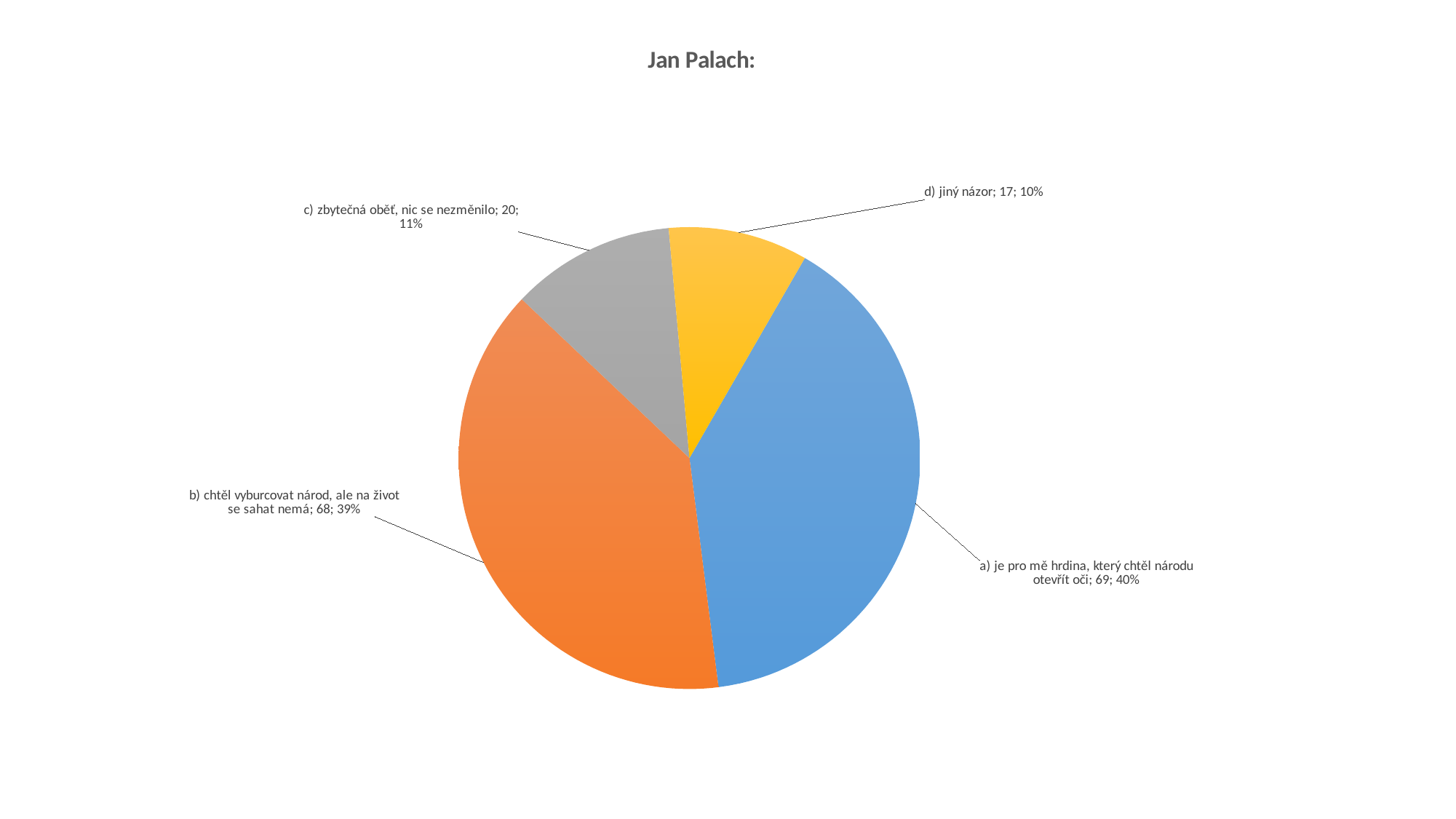

### Chart: Jan Palach:

| Category |  |
|---|---|
| a) je pro mě hrdina, který chtěl národu otevřít oči | 69.0 |
| b) chtěl vyburcovat národ, ale na život se sahat nemá | 68.0 |
| c) zbytečná oběť, nic se nezměnilo | 20.0 |
| d) jiný názor | 17.0 |